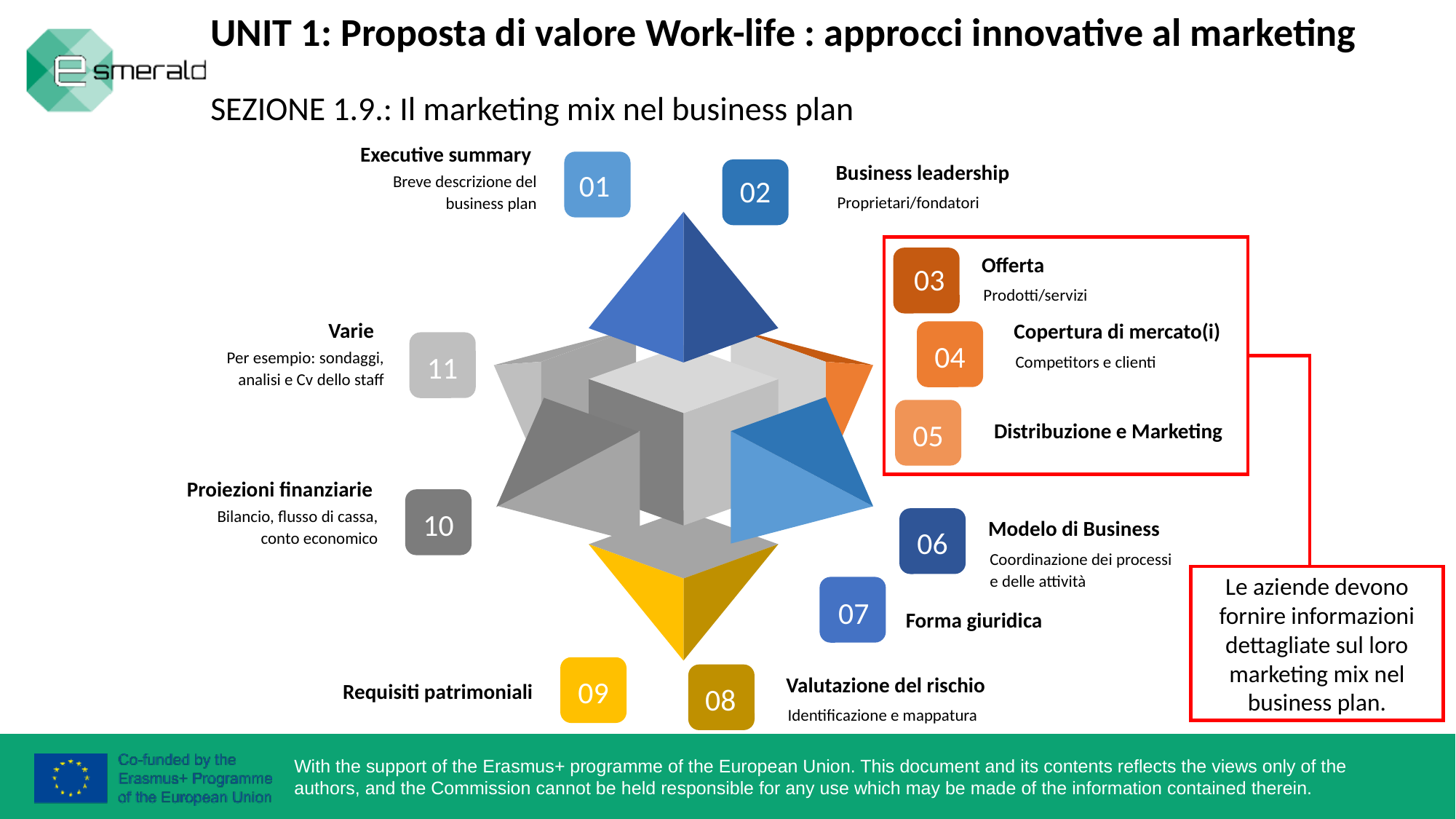

UNIT 1: Proposta di valore Work-life : approcci innovative al marketing
SEZIONE 1.9.: Il marketing mix nel business plan

Executive summary
Breve descrizione del business plan

Business leadership
Proprietari/fondatori

01
02

Offerta
Prodotti/servizi

03
Varie
Per esempio: sondaggi, analisi e Cv dello staff
Copertura di mercato(i)
Competitors e clienti

04
11

Distribuzione e Marketing

05
Proiezioni finanziarie
Bilancio, flusso di cassa, conto economico

10

Modelo di Business
Coordinazione dei processi e delle attività
06
Le aziende devono fornire informazioni dettagliate sul loro marketing mix nel business plan.

07
Forma giuridica

Valutazione del rischio
Identificazione e mappatura
Requisiti patrimoniali
09
08